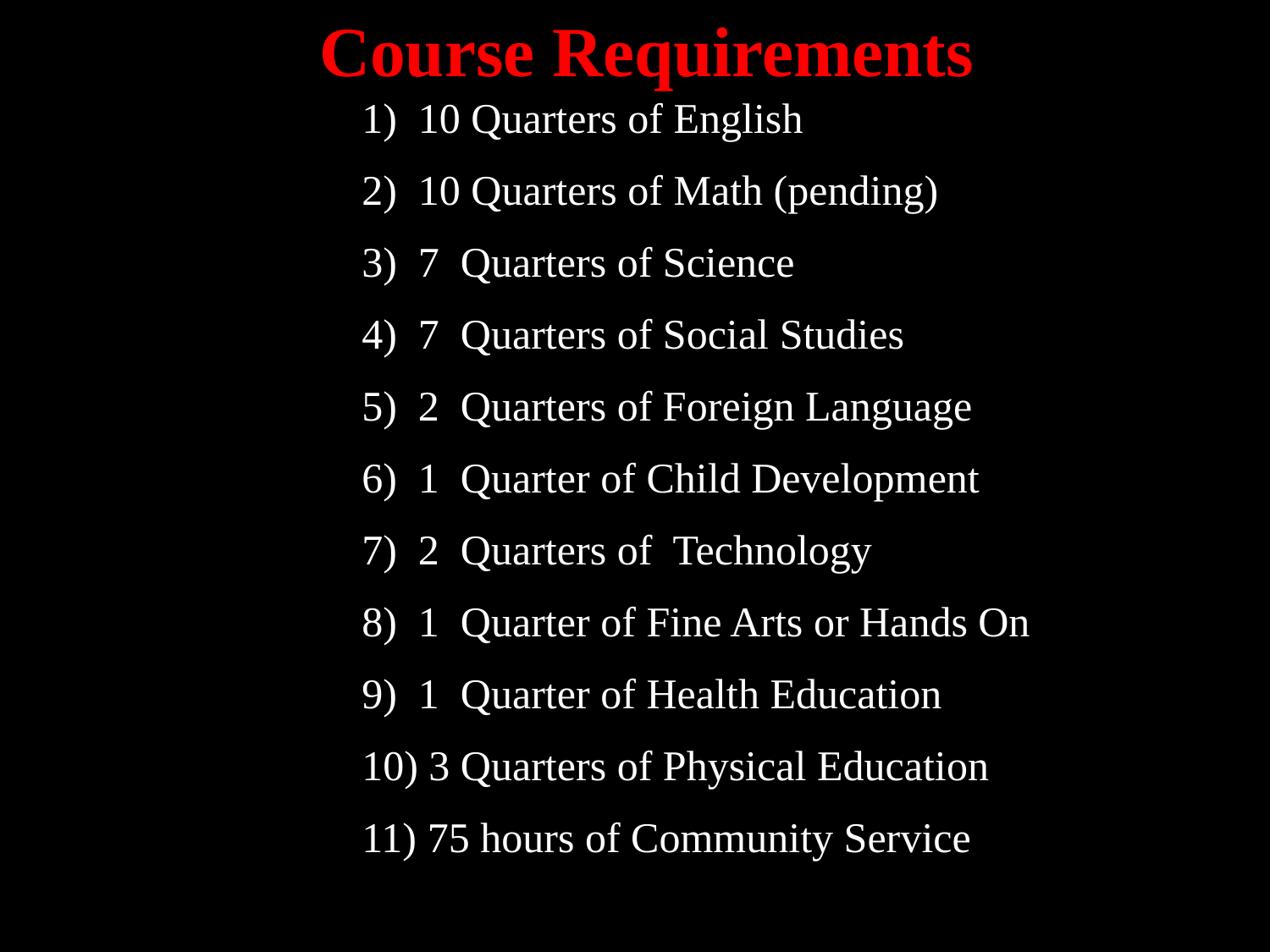

Course Requirements
1)  10 Quarters of English
2)  10 Quarters of Math (pending)
3)  7  Quarters of Science
4)  7  Quarters of Social Studies
5)  2  Quarters of Foreign Language
6)  1  Quarter of Child Development
7)  2  Quarters of  Technology
8)  1  Quarter of Fine Arts or Hands On
9)  1  Quarter of Health Education
10) 3 Quarters of Physical Education
11) 75 hours of Community Service